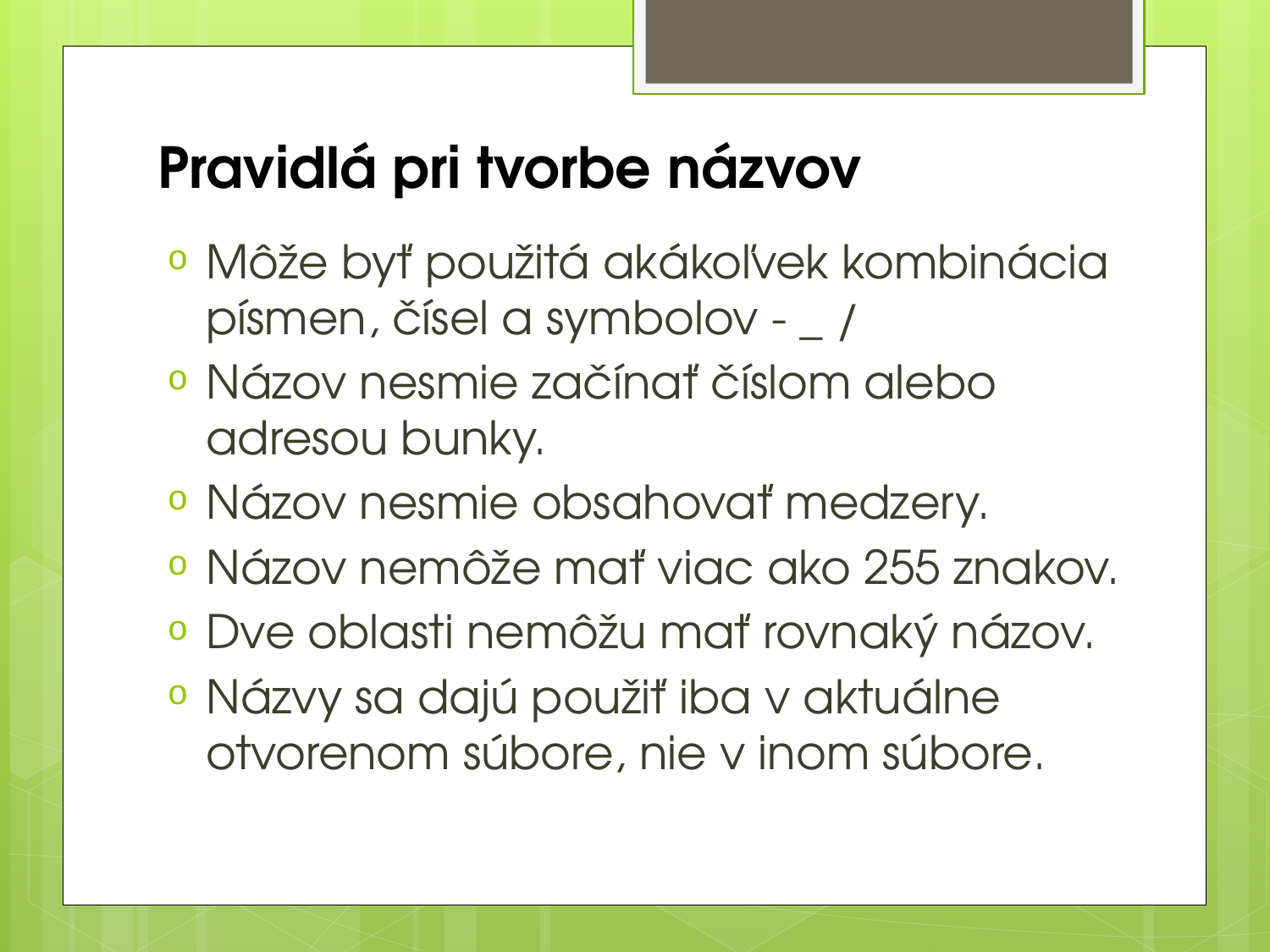

# Pravidlá pri tvorbe názvov
Môže byť použitá akákoľvek kombinácia písmen, čísel a symbolov - _ /
Názov nesmie začínať číslom alebo adresou bunky.
Názov nesmie obsahovať medzery.
Názov nemôže mať viac ako 255 znakov.
Dve oblasti nemôžu mať rovnaký názov.
Názvy sa dajú použiť iba v aktuálne otvorenom súbore, nie v inom súbore.